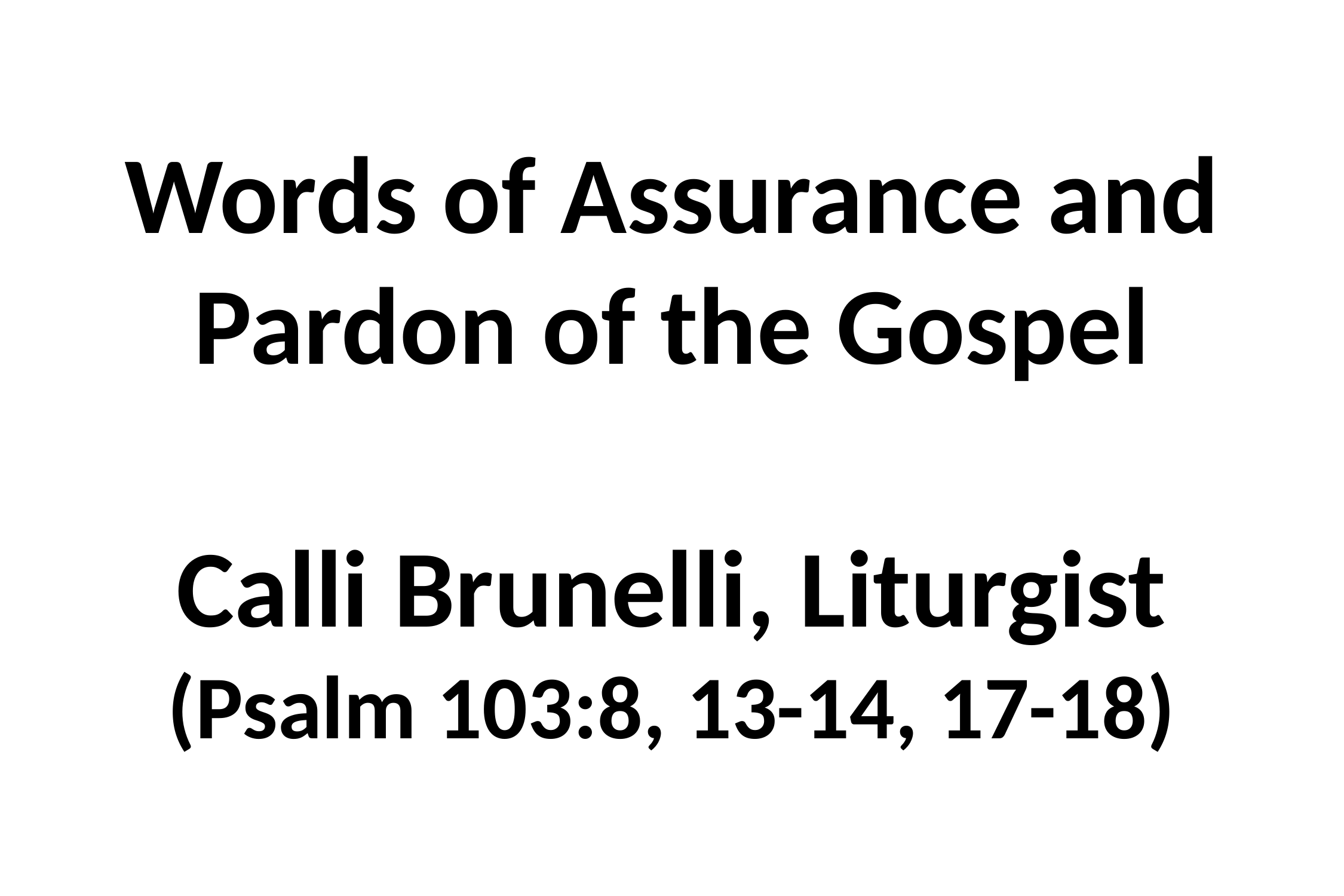

# Words of Assurance and Pardon of the Gospel Calli Brunelli, Liturgist (Psalm 103:8, 13-14, 17-18)